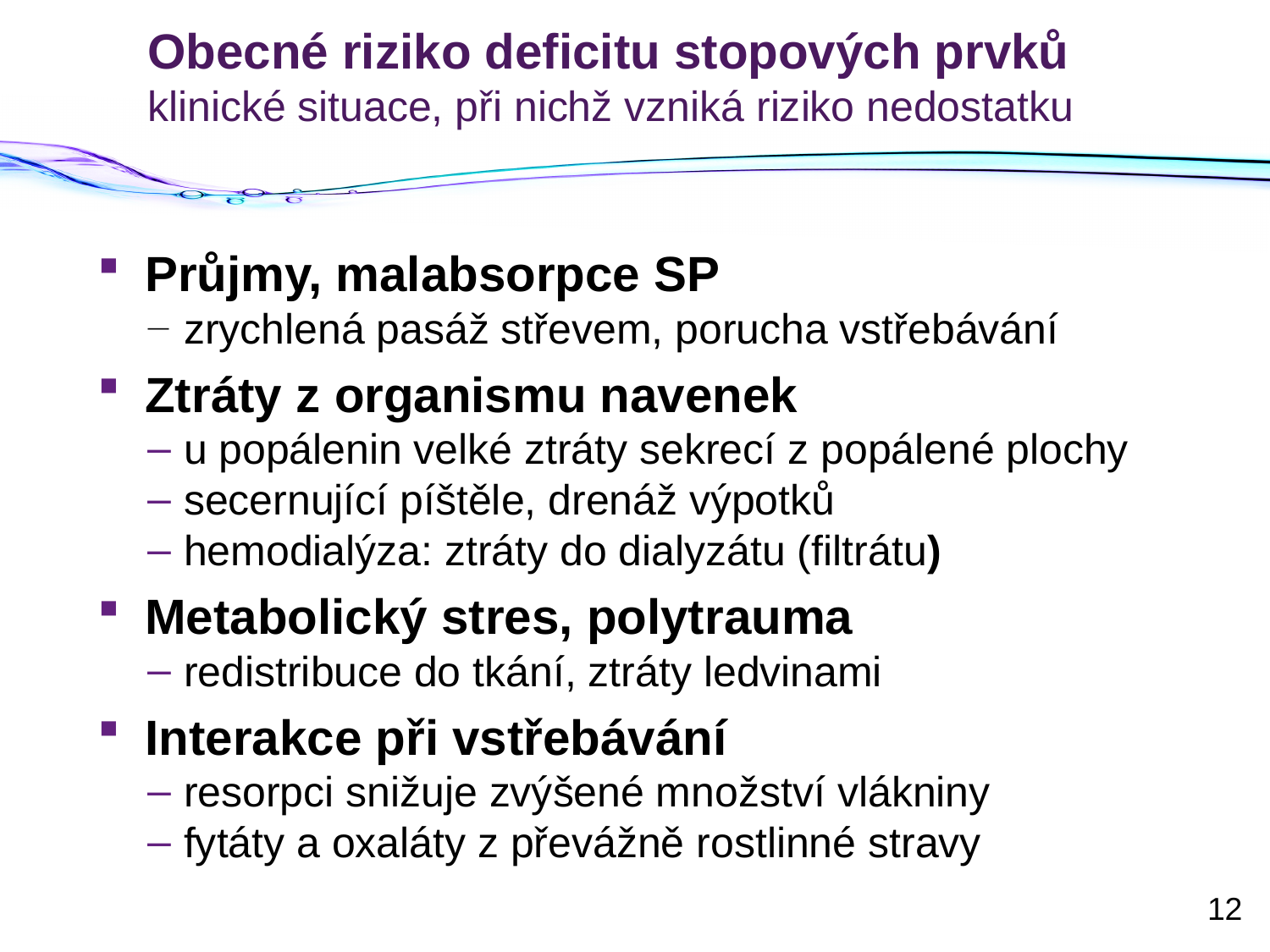

# Obecné riziko deficitu stopových prvků klinické situace, při nichž vzniká riziko nedostatku
Průjmy, malabsorpce SP
zrychlená pasáž střevem, porucha vstřebávání
Ztráty z organismu navenek
u popálenin velké ztráty sekrecí z popálené plochy
secernující píštěle, drenáž výpotků
hemodialýza: ztráty do dialyzátu (filtrátu)
Metabolický stres, polytrauma
redistribuce do tkání, ztráty ledvinami
Interakce při vstřebávání
resorpci snižuje zvýšené množství vlákniny
fytáty a oxaláty z převážně rostlinné stravy

12